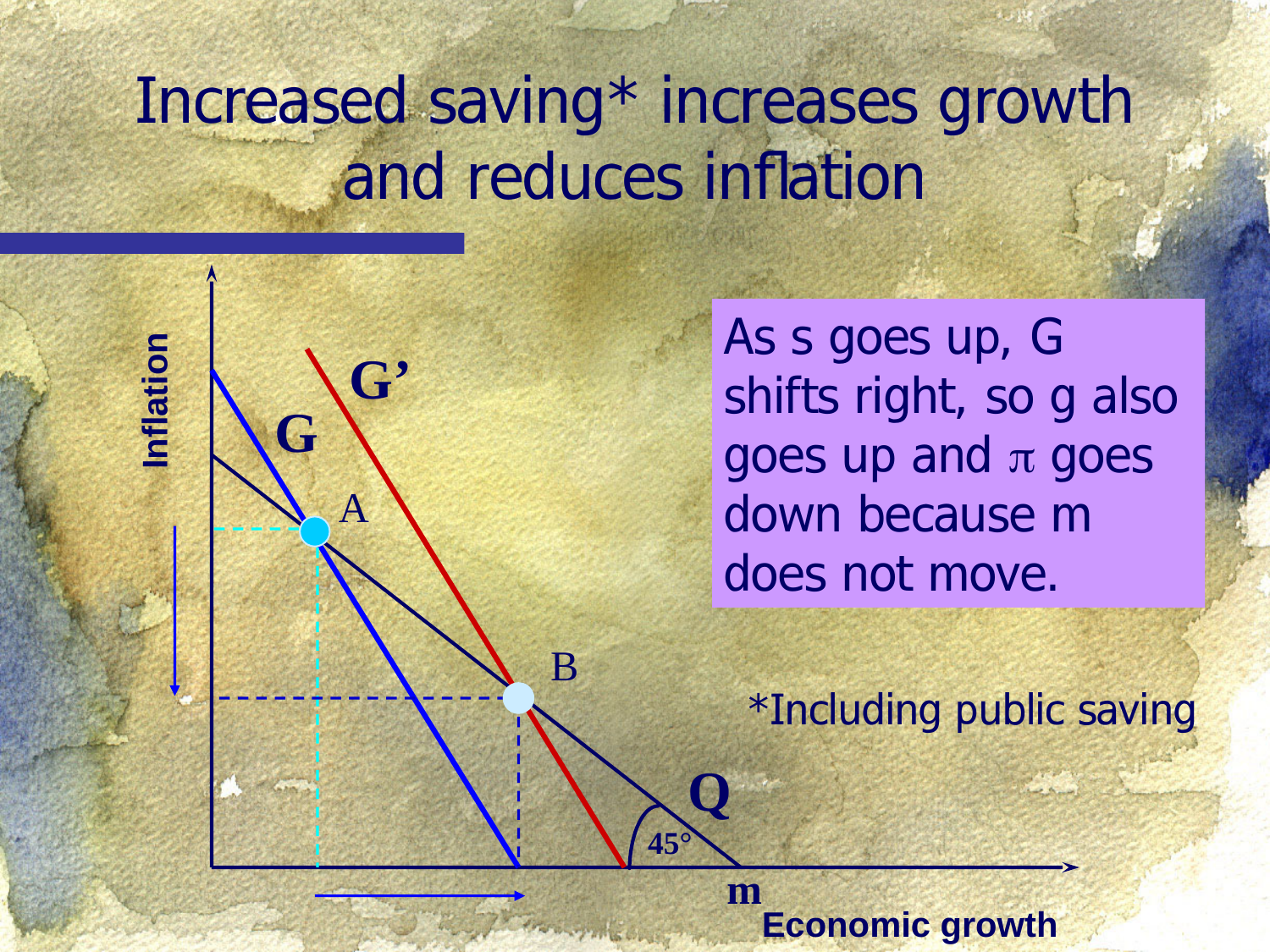

Increased saving* increases growth and reduces inflation

As s goes up, G shifts right, so g also goes up and π goes down because m does not move.

G’

Inflation
G

A

B
*Including public saving

Q

45°
m

Economic growth